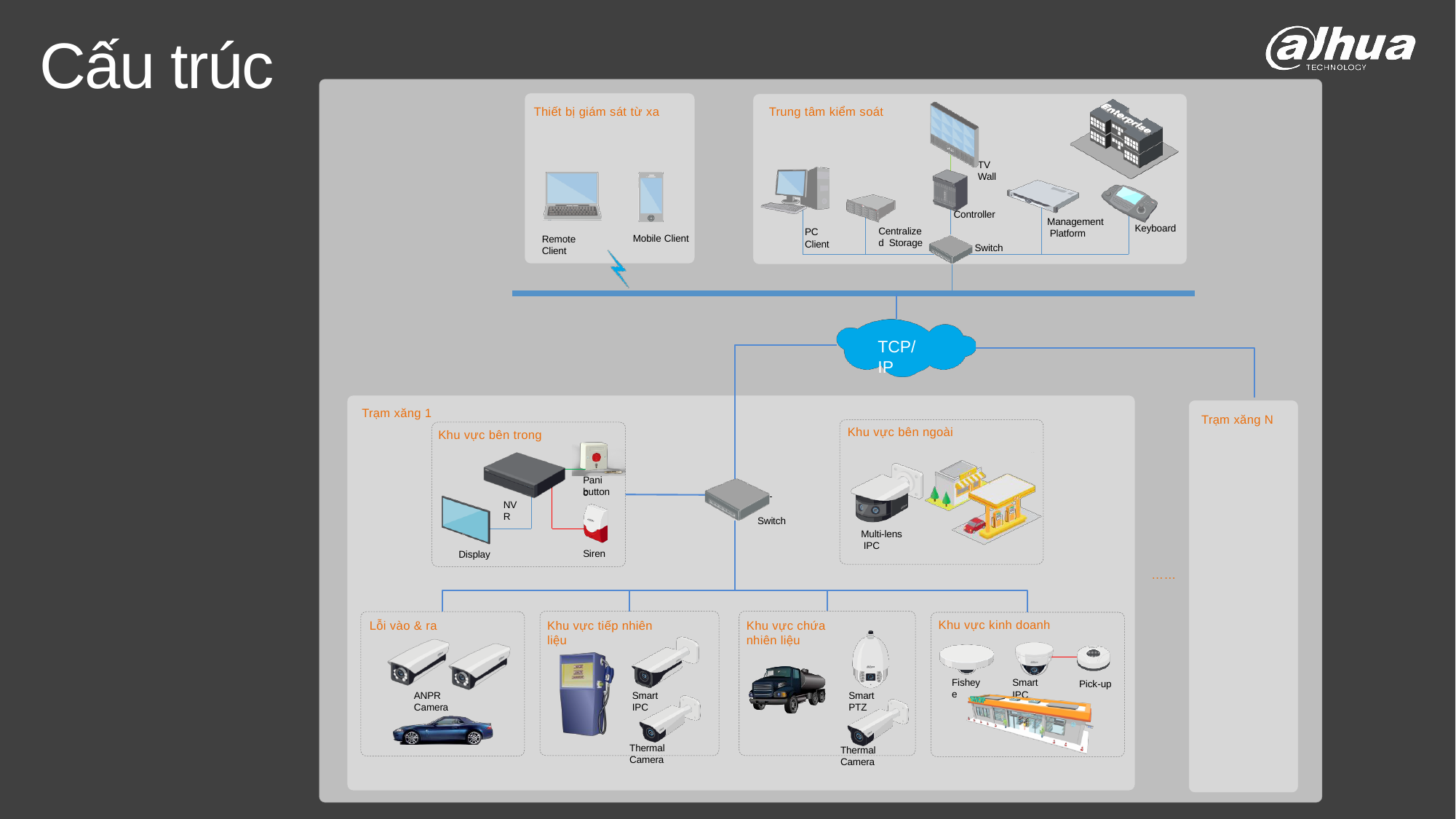

# Cấu trúc

Thiết bị giám sát từ xa
Trung tâm kiểm soát

TV Wall

NVR

Controller

Management  Platform
Keyboard
Centralized  Storage
PC Client
Mobile Client
Remote Client

Switch

TCP/IP

Trạm xăng 1
Trạm xăng N

Khu vực bên ngoài
Khu vực bên trong

Panic

button

NVR

Switch

Multi-lens  IPC

Siren
Display
……

Khu vực kinh doanh
Lỗi vào & ra
Khu vực tiếp nhiên liệu
Khu vực chứa nhiên liệu

Fisheye
Smart IPC
Pick-up

ANPR Camera
Smart IPC
Smart PTZ

Thermal Camera
Thermal Camera